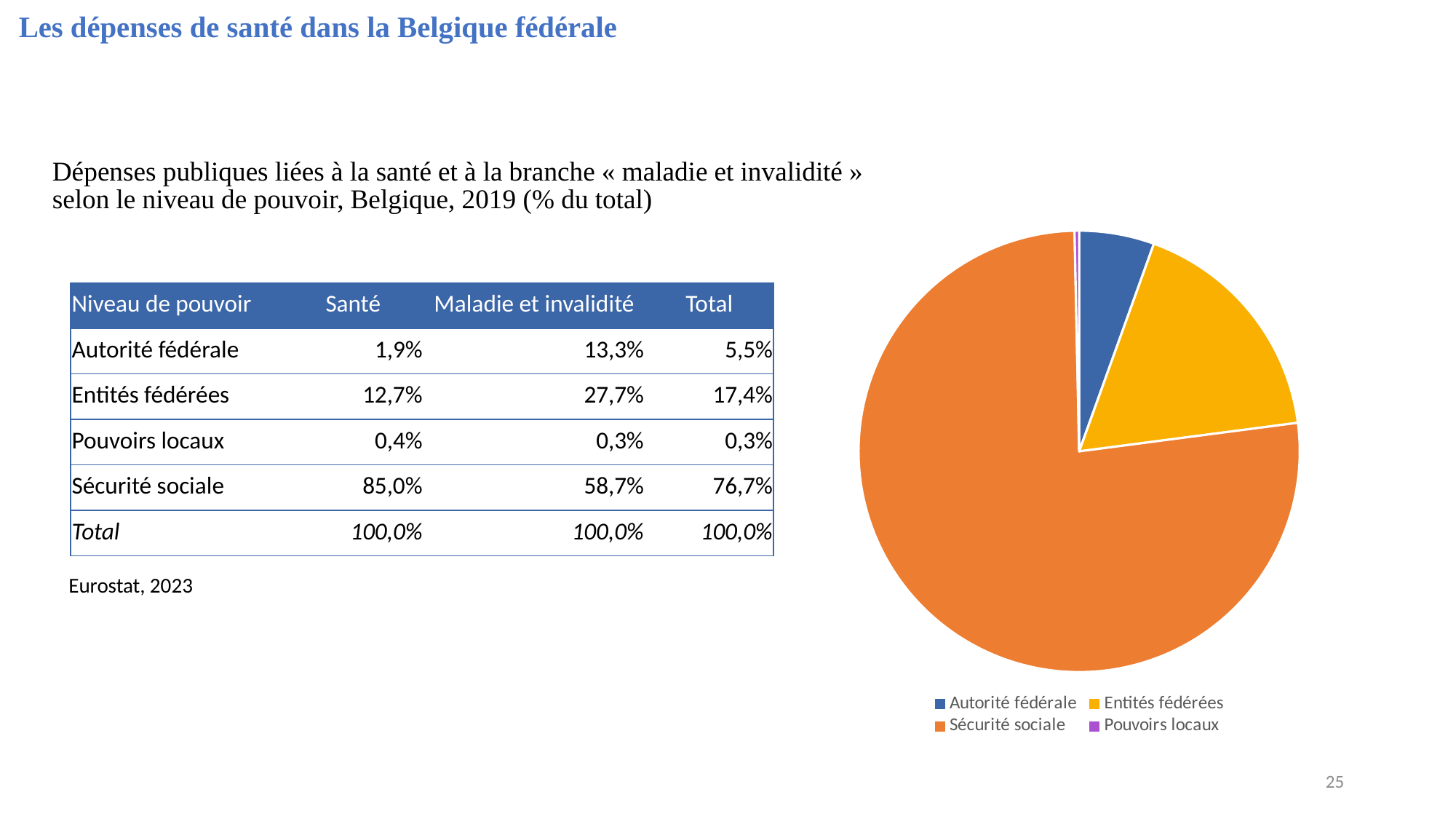

Les dépenses de santé dans la Belgique fédérale
Dépenses publiques liées à la santé et à la branche « maladie et invalidité » selon le niveau de pouvoir, Belgique, 2019 (% du total)

### Chart

| Category |  |
|---|---|
| Autorité fédérale | 0.05507089258361774 |
| Entités fédérées | 0.17421236233693382 |
| Sécurité sociale | 0.7673699578629668 |
| Pouvoirs locaux | 0.0033467872164816047 |
| Niveau de pouvoir | Santé | Maladie et invalidité | Total |
| --- | --- | --- | --- |
| Autorité fédérale | 1,9% | 13,3% | 5,5% |
| Entités fédérées | 12,7% | 27,7% | 17,4% |
| Pouvoirs locaux | 0,4% | 0,3% | 0,3% |
| Sécurité sociale | 85,0% | 58,7% | 76,7% |
| Total | 100,0% | 100,0% | 100,0% |
Eurostat, 2023
25